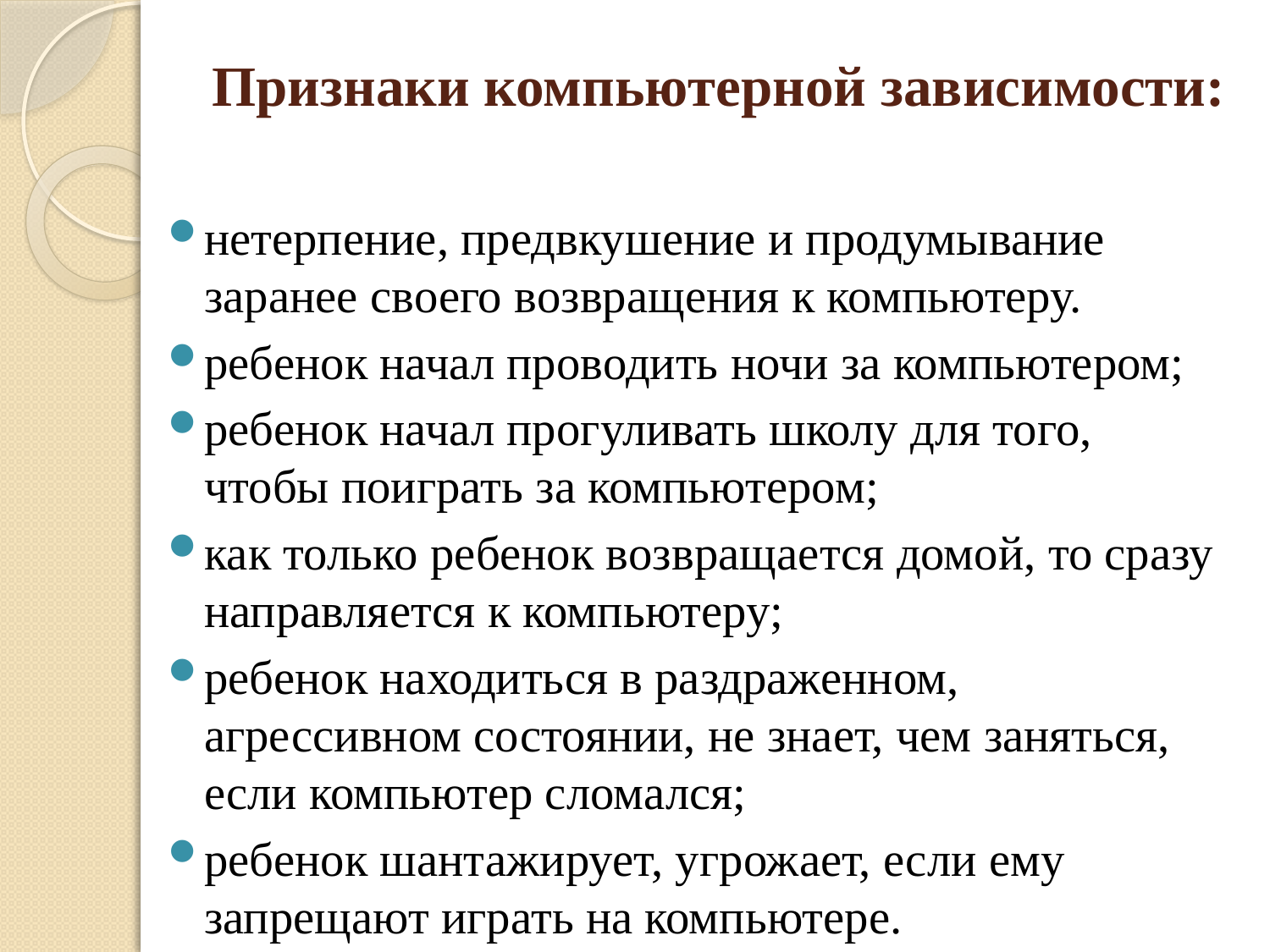

# Признаки компьютерной зависимости:
нетерпение, предвкушение и продумывание заранее своего возвращения к компьютеру.
ребенок начал проводить ночи за компьютером;
ребенок начал прогуливать школу для того, чтобы поиграть за компьютером;
как только ребенок возвращается домой, то сразу направляется к компьютеру;
ребенок находиться в раздраженном, агрессивном состоянии, не знает, чем заняться, если компьютер сломался;
ребенок шантажирует, угрожает, если ему запрещают играть на компьютере.